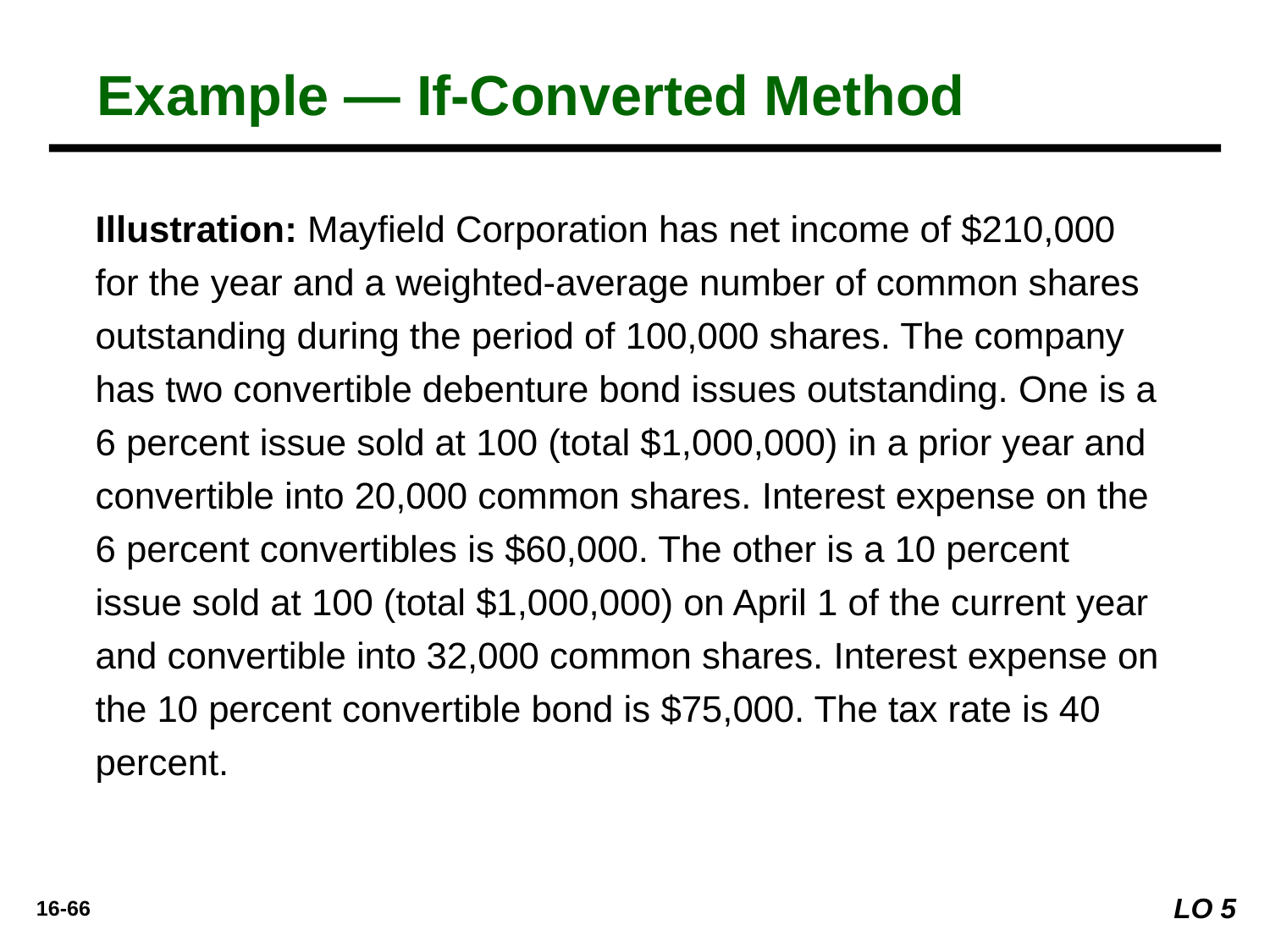

Example — If-Converted Method

Illustration: Mayfield Corporation has net income of $210,000 for the year and a weighted-average number of common shares outstanding during the period of 100,000 shares. The company has two convertible debenture bond issues outstanding. One is a 6 percent issue sold at 100 (total $1,000,000) in a prior year and convertible into 20,000 common shares. Interest expense on the 6 percent convertibles is $60,000. The other is a 10 percent issue sold at 100 (total $1,000,000) on April 1 of the current year and convertible into 32,000 common shares. Interest expense on the 10 percent convertible bond is $75,000. The tax rate is 40 percent.

LO 5